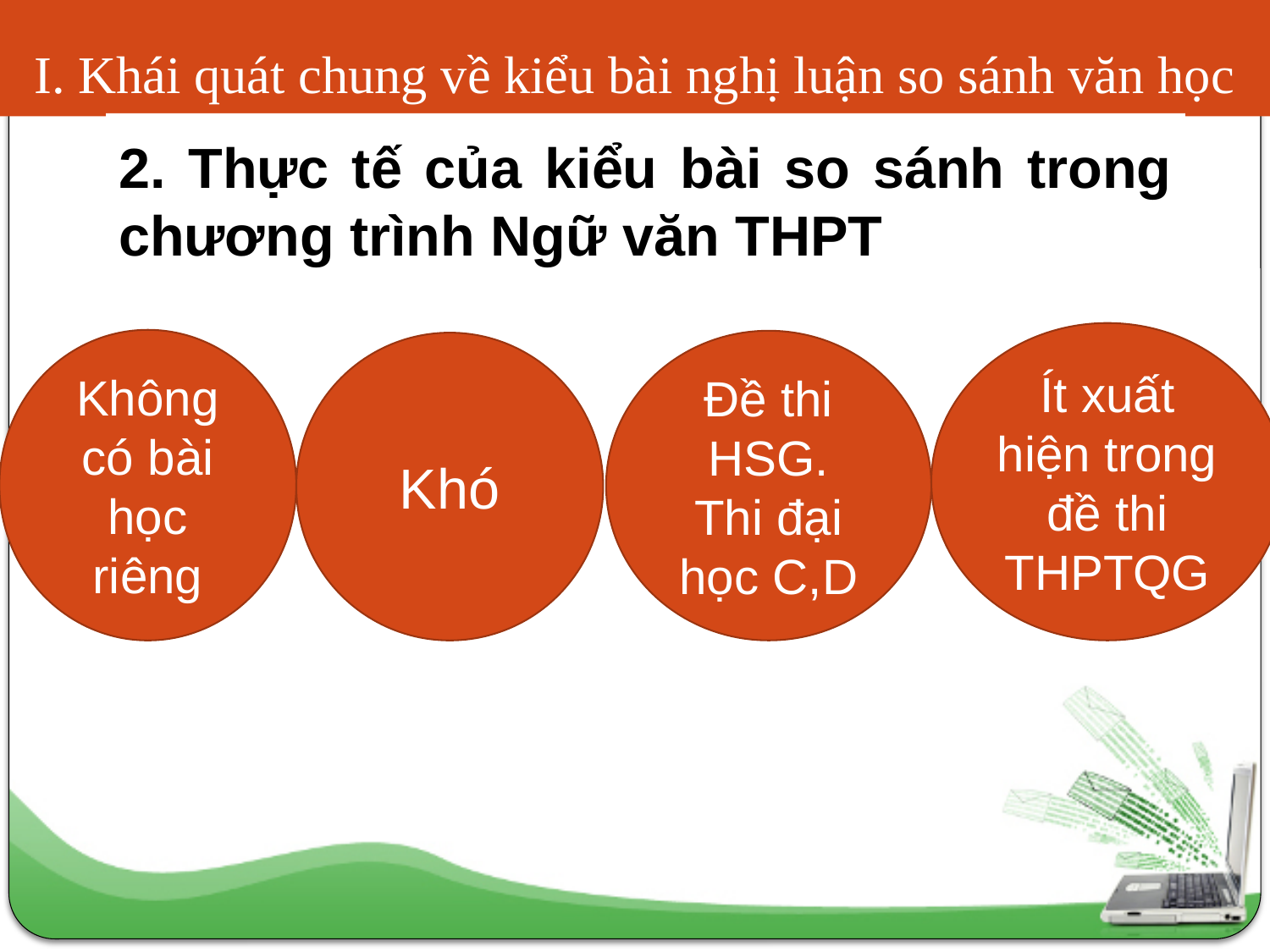

I. Khái quát chung về kiểu bài nghị luận so sánh văn học
# 2. Thực tế của kiểu bài so sánh trong chương trình Ngữ văn THPT
Ít xuất hiện trong đề thi THPTQG
Không có bài học riêng
Đề thi HSG.
Thi đại học C,D
Khó